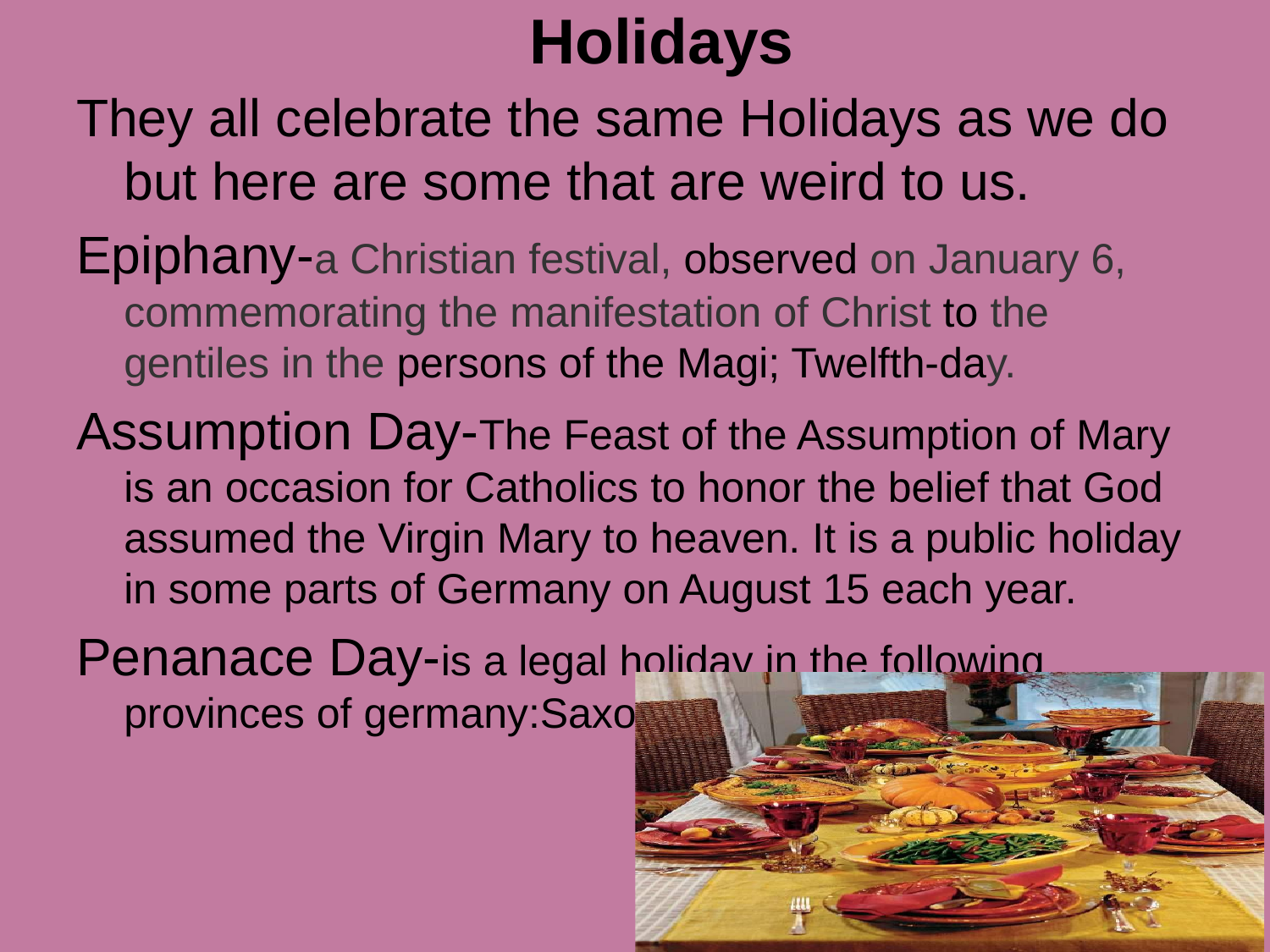

# Holidays
They all celebrate the same Holidays as we do but here are some that are weird to us.
Epiphany-a Christian festival, observed on January 6, commemorating the manifestation of Christ to the gentiles in the persons of the Magi; Twelfth-day.
Assumption Day-The Feast of the Assumption of Mary is an occasion for Catholics to honor the belief that God assumed the Virgin Mary to heaven. It is a public holiday in some parts of Germany on August 15 each year.
Penanace Day-is a legal holiday in the following provinces of germany:Saxon